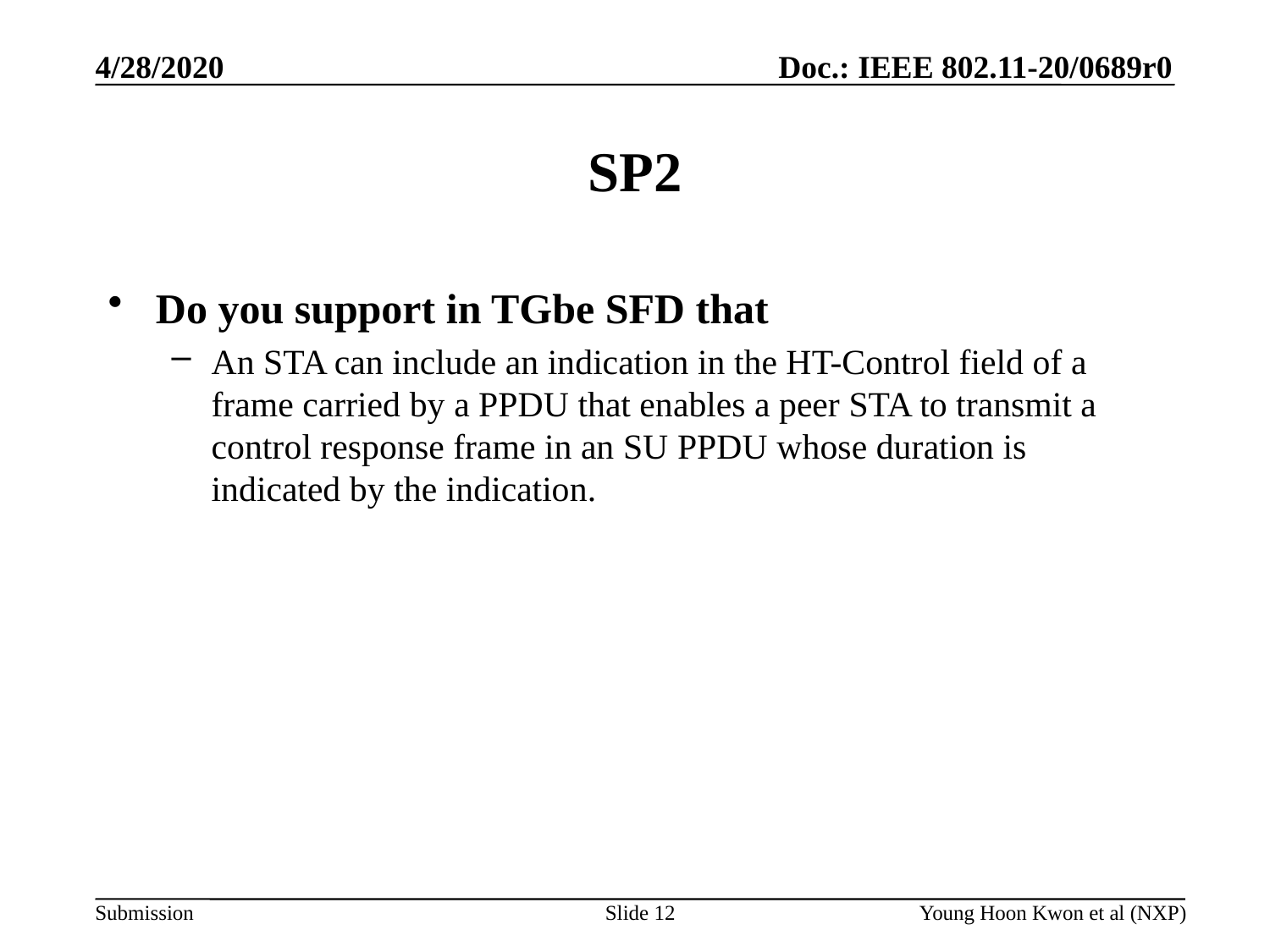

# SP2
Do you support in TGbe SFD that
An STA can include an indication in the HT-Control field of a frame carried by a PPDU that enables a peer STA to transmit a control response frame in an SU PPDU whose duration is indicated by the indication.

Slide 12
Young Hoon Kwon et al (NXP)